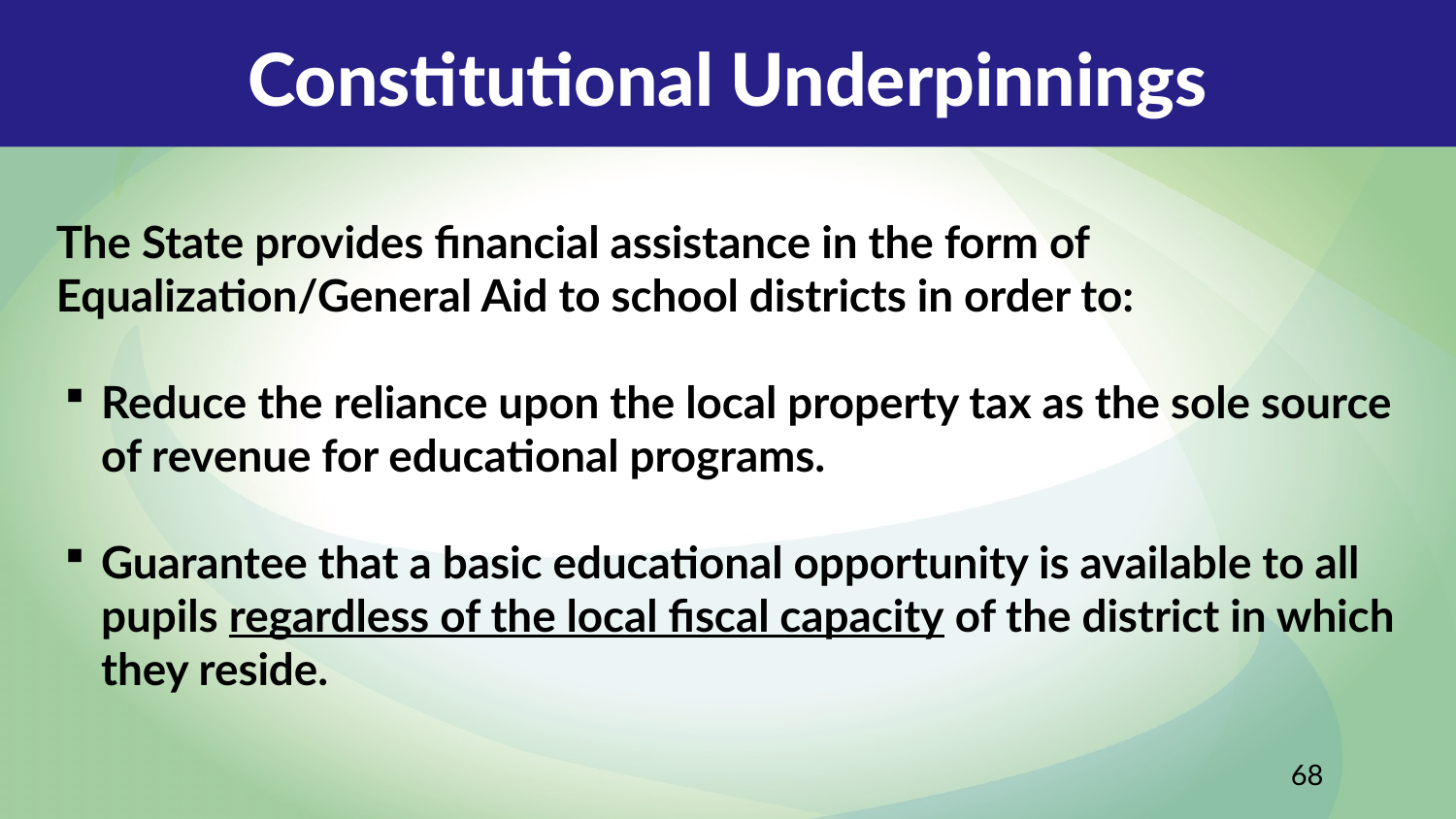

Constitutional Underpinnings
The State provides financial assistance in the form of Equalization/General Aid to school districts in order to:

Reduce the reliance upon the local property tax as the sole source of revenue for educational programs.

Guarantee that a basic educational opportunity is available to all pupils regardless of the local fiscal capacity of the district in which they reside.

68